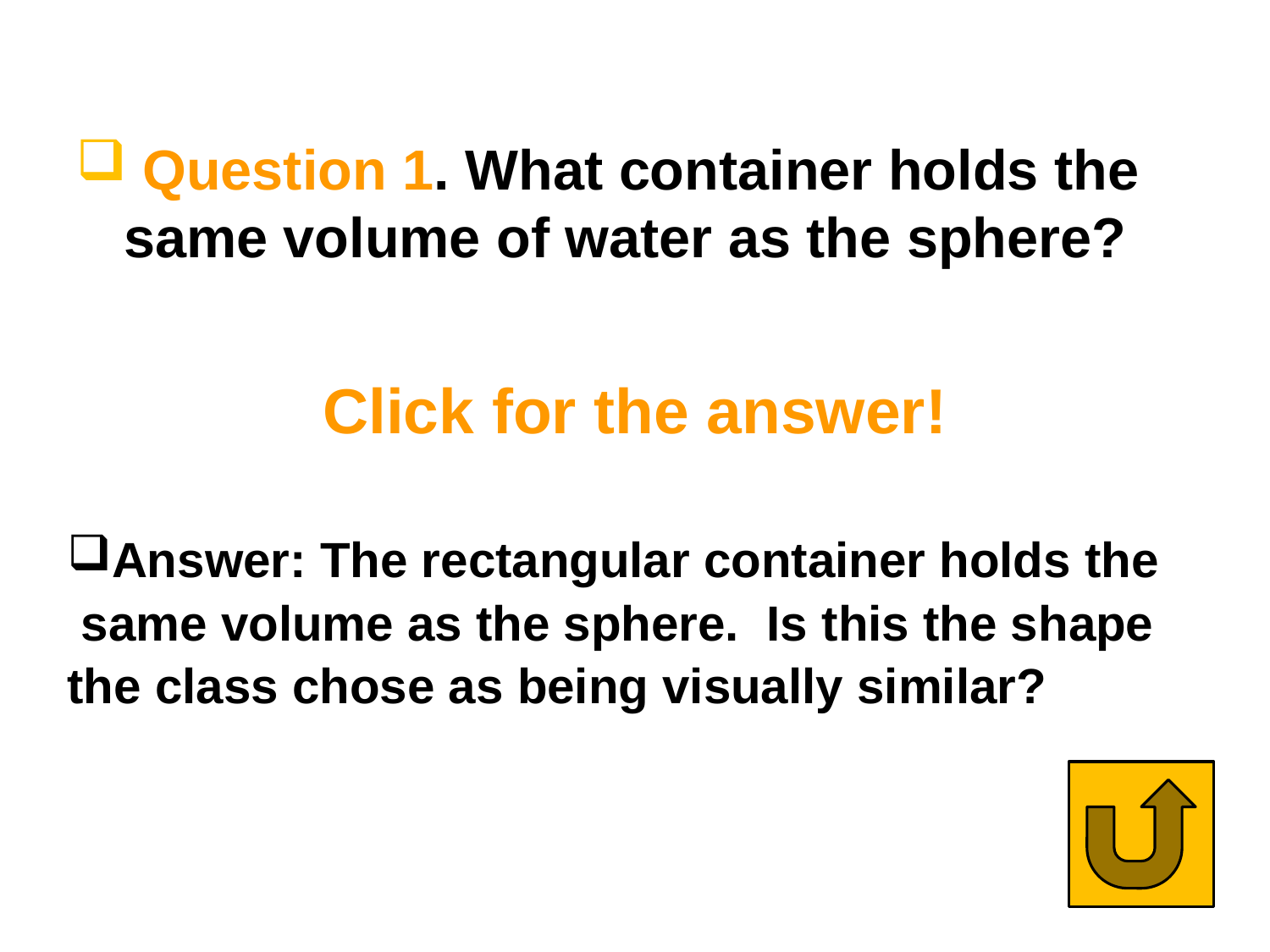

Question 1. What container holds the same volume of water as the sphere?

Click for the answer!

Answer: The rectangular container holds the
 same volume as the sphere.  Is this the shape
the class chose as being visually similar?

66